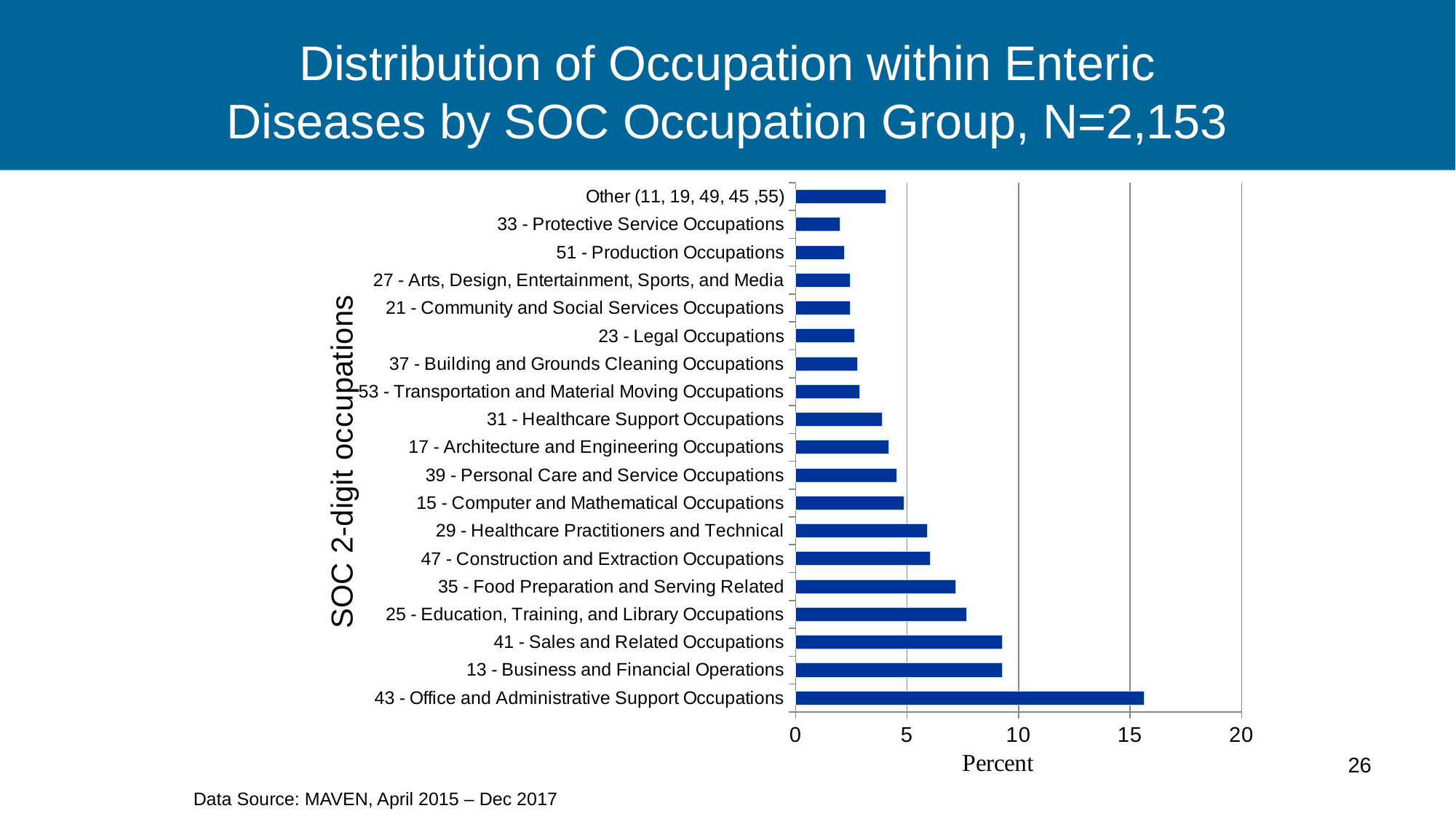

# Distribution of Occupation within Enteric Diseases by SOC Occupation Group, N=2,153

### Chart

| Category |  |
|---|---|
| 43 - Office and Administrative Support Occupations | 15.65 |
| 13 - Business and Financial Operations | 9.29 |
| 41 - Sales and Related Occupations | 9.29 |
| 25 - Education, Training, and Library Occupations | 7.66 |
| 35 - Food Preparation and Serving Related | 7.2 |
| 47 - Construction and Extraction Occupations | 6.04 |
| 29 - Healthcare Practitioners and Technical | 5.9 |
| 15 - Computer and Mathematical Occupations | 4.88 |
| 39 - Personal Care and Service Occupations | 4.55 |
| 17 - Architecture and Engineering Occupations | 4.18 |
| 31 - Healthcare Support Occupations | 3.9 |
| 53 - Transportation and Material Moving Occupations | 2.88 |
| 37 - Building and Grounds Cleaning Occupations | 2.79 |
| 23 - Legal Occupations | 2.65 |
| 21 - Community and Social Services Occupations | 2.46 |
| 27 - Arts, Design, Entertainment, Sports, and Media | 2.46 |
| 51 - Production Occupations | 2.18 |
| 33 - Protective Service Occupations | 2.0 |
| Other (11, 19, 49, 45 ,55) | 4.04 |
26
Data Source: MAVEN, April 2015 – Dec 2017